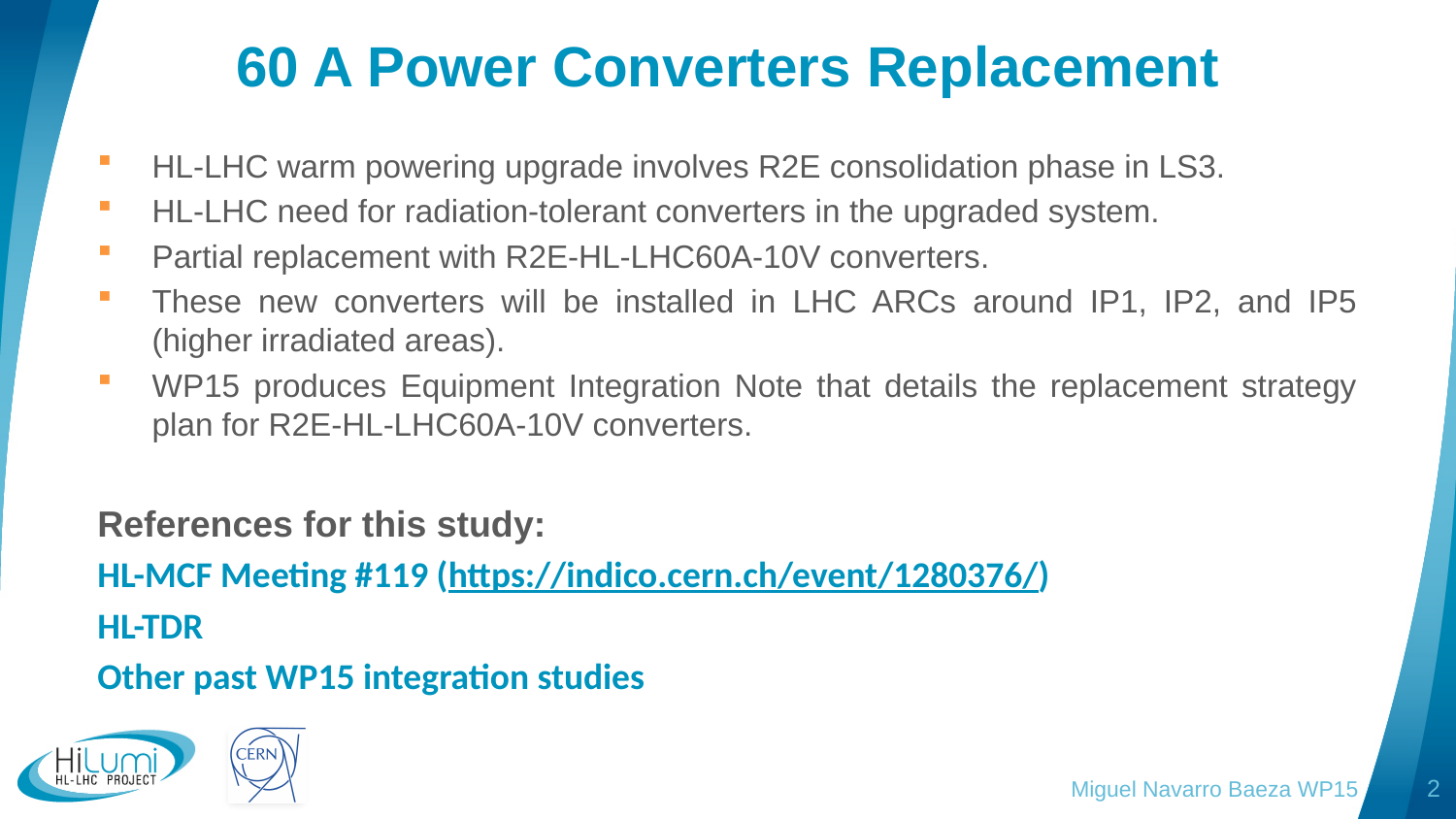

# 60 A Power Converters Replacement
HL-LHC warm powering upgrade involves R2E consolidation phase in LS3.
HL-LHC need for radiation-tolerant converters in the upgraded system.
Partial replacement with R2E-HL-LHC60A-10V converters.
These new converters will be installed in LHC ARCs around IP1, IP2, and IP5 (higher irradiated areas).
WP15 produces Equipment Integration Note that details the replacement strategy plan for R2E-HL-LHC60A-10V converters.

References for this study:
HL-MCF Meeting #119 (https://indico.cern.ch/event/1280376/)
HL-TDR
Other past WP15 integration studies

Miguel Navarro Baeza WP15
2